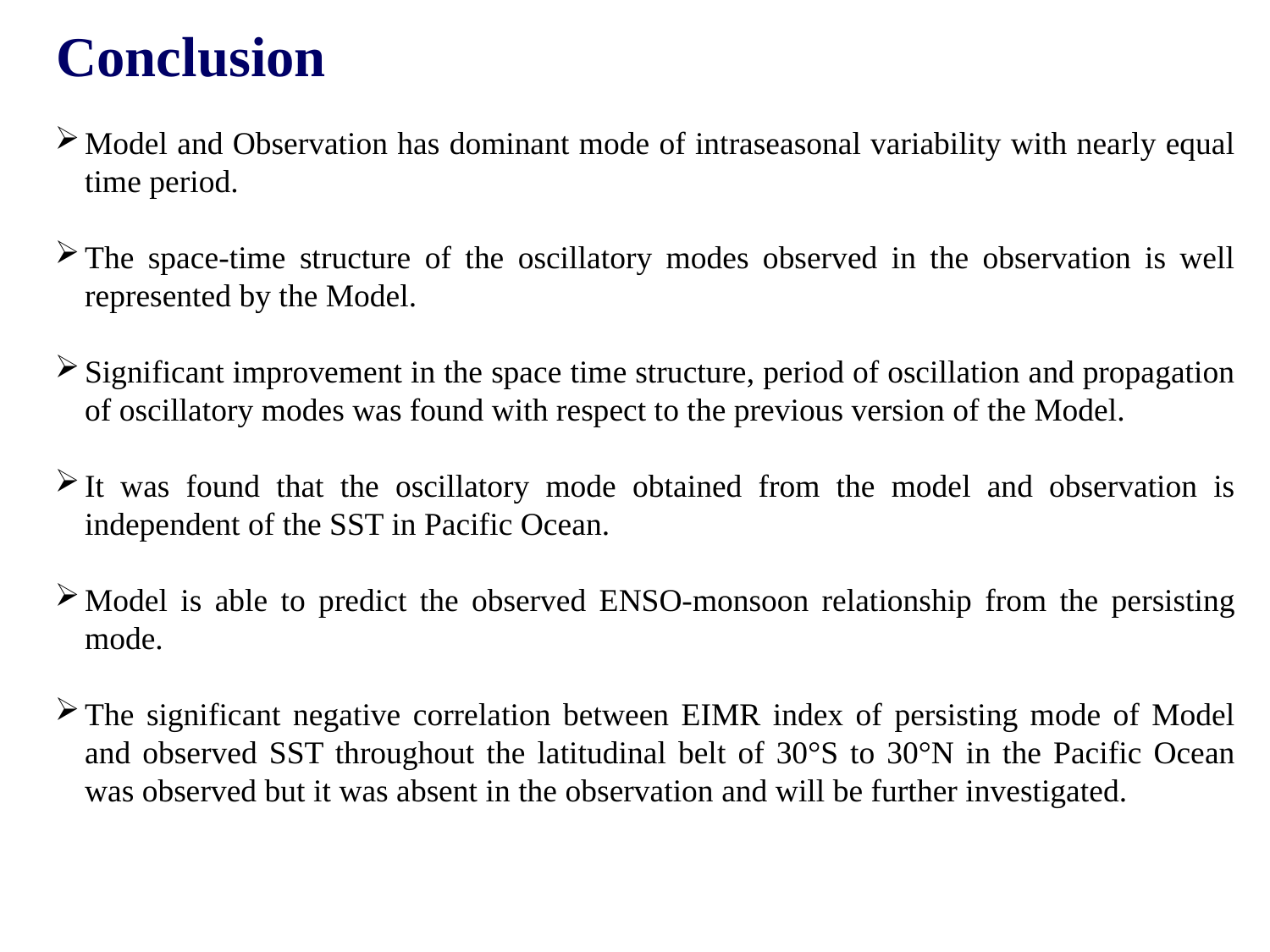

Conclusion
Model and Observation has dominant mode of intraseasonal variability with nearly equal time period.

The space-time structure of the oscillatory modes observed in the observation is well represented by the Model.

Significant improvement in the space time structure, period of oscillation and propagation of oscillatory modes was found with respect to the previous version of the Model.

It was found that the oscillatory mode obtained from the model and observation is independent of the SST in Pacific Ocean.

Model is able to predict the observed ENSO-monsoon relationship from the persisting mode.

The significant negative correlation between EIMR index of persisting mode of Model and observed SST throughout the latitudinal belt of 30°S to 30°N in the Pacific Ocean was observed but it was absent in the observation and will be further investigated.